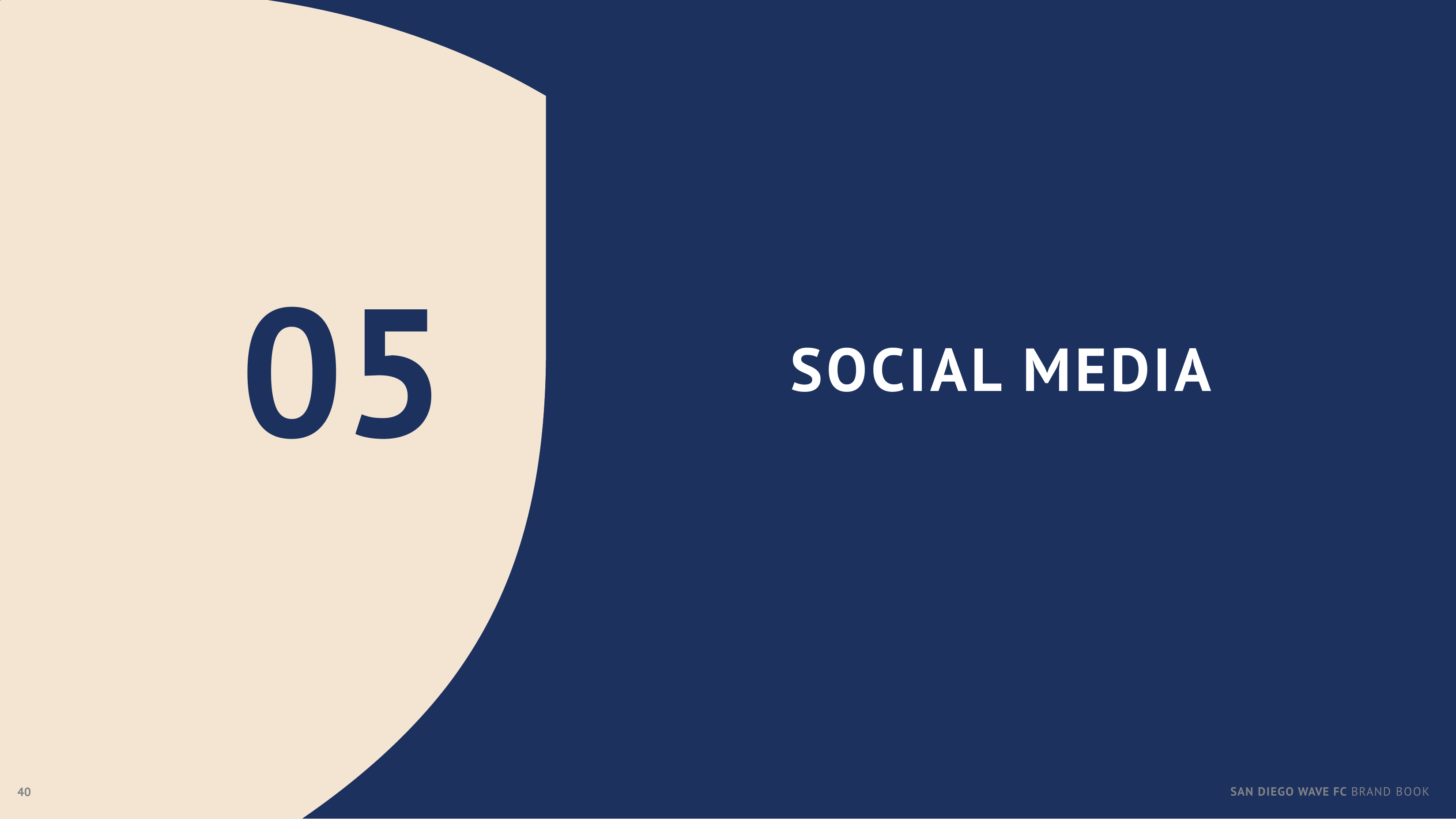

05
# SOCIAL MEDIA
SAN DIEGO WAVE FC BRAND BOOK
40